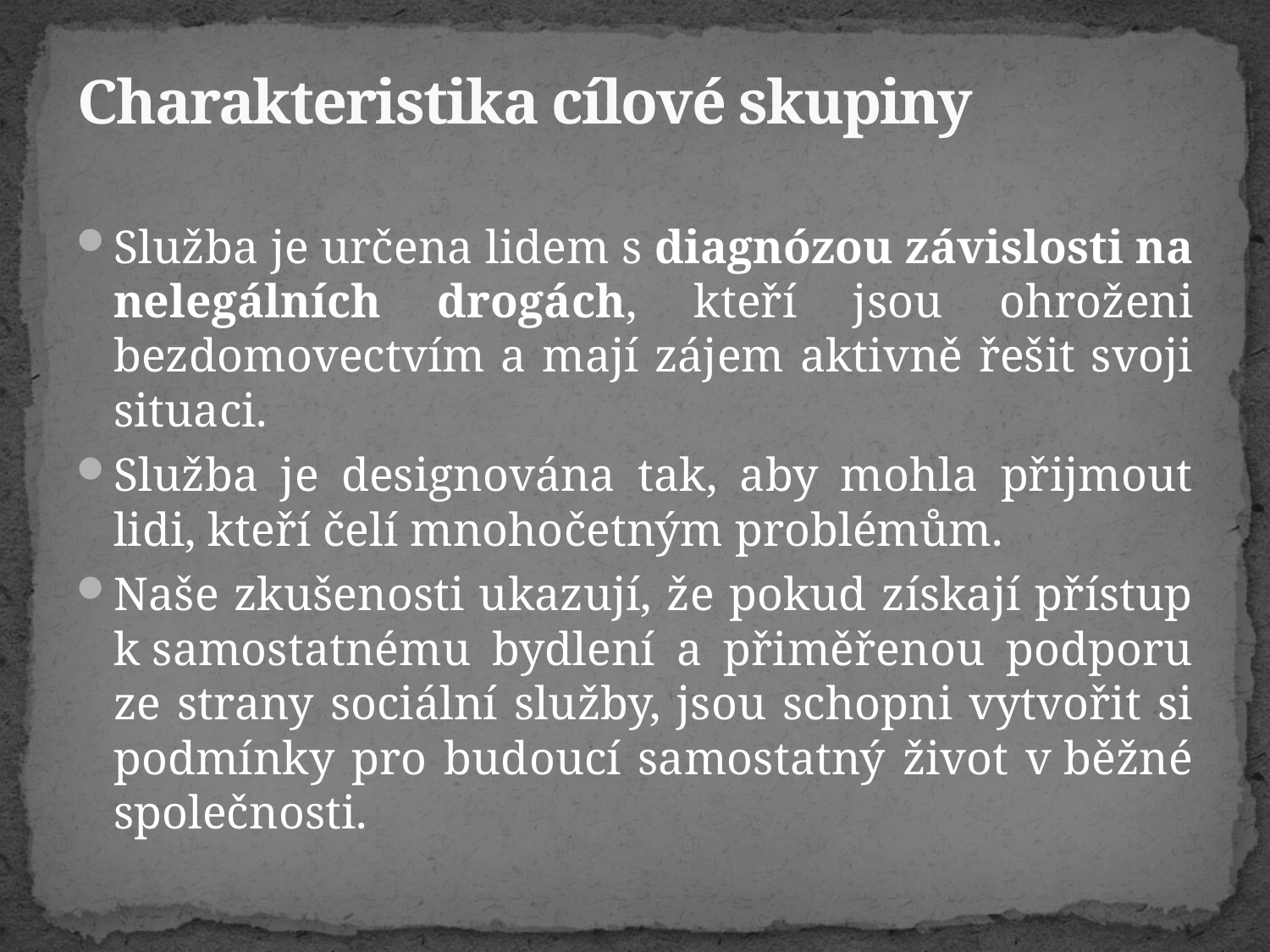

# Charakteristika cílové skupiny
Služba je určena lidem s diagnózou závislosti na nelegálních drogách, kteří jsou ohroženi bezdomovectvím a mají zájem aktivně řešit svoji situaci.
Služba je designována tak, aby mohla přijmout lidi, kteří čelí mnohočetným problémům.
Naše zkušenosti ukazují, že pokud získají přístup k samostatnému bydlení a přiměřenou podporu ze strany sociální služby, jsou schopni vytvořit si podmínky pro budoucí samostatný život v běžné společnosti.